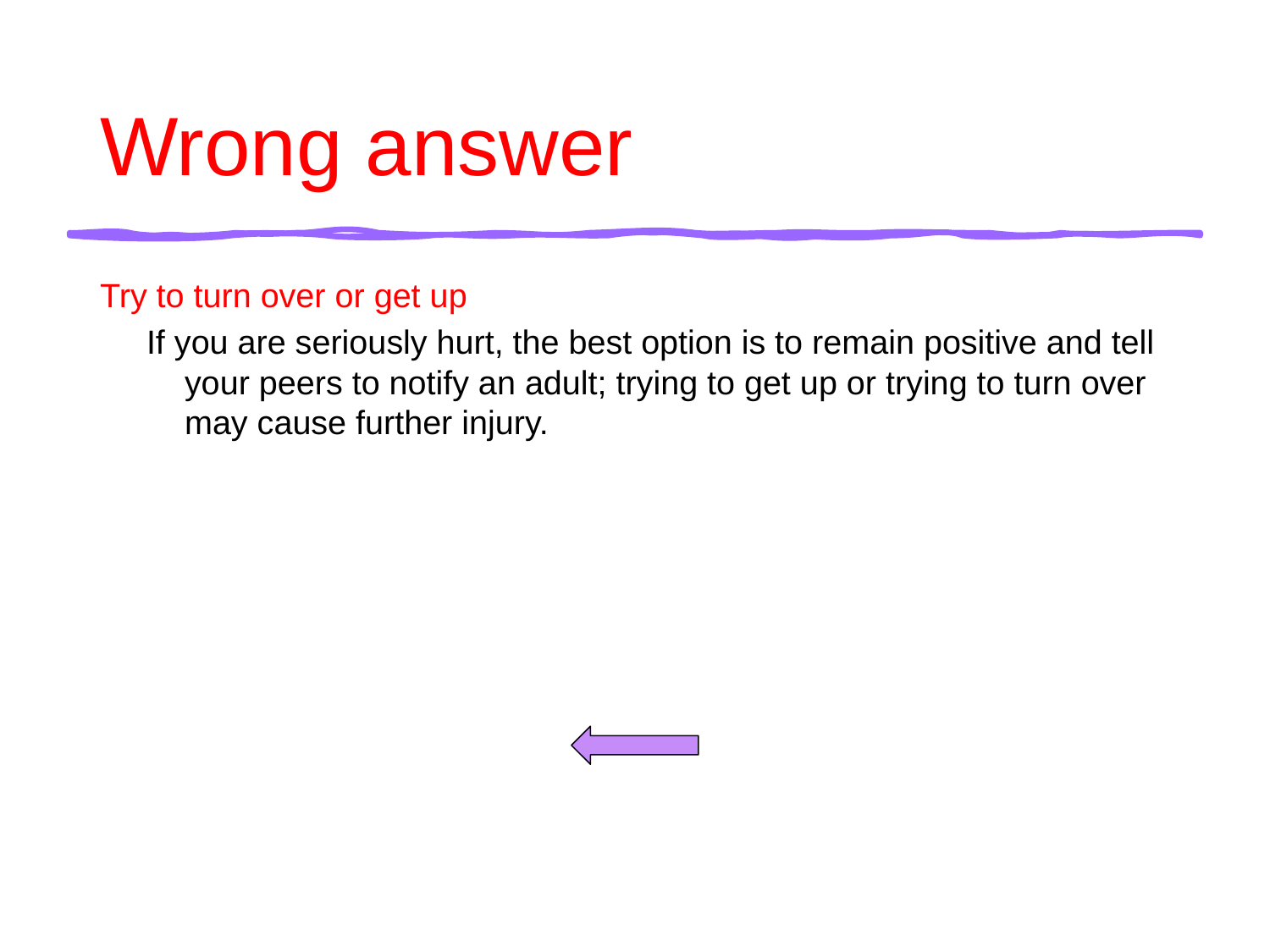

# Wrong answer

Try to turn over or get up
     If you are seriously hurt, the best option is to remain positive and tell your peers to notify an adult; trying to get up or trying to turn over may cause further injury.